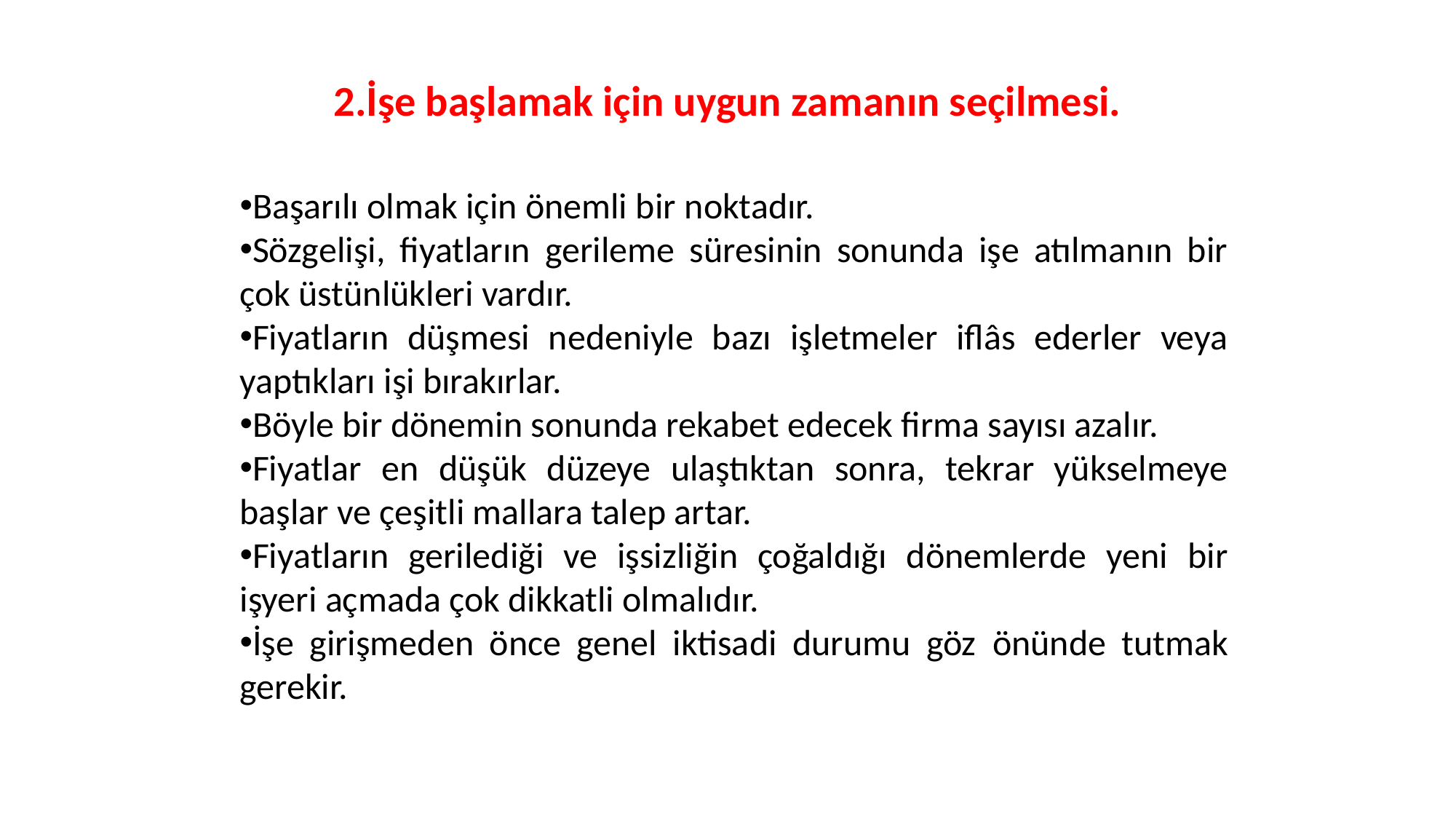

2.İşe başlamak için uygun zamanın seçilmesi.
Başarılı olmak için önemli bir noktadır.
Sözgelişi, fiyatların gerileme süresinin sonunda işe atılmanın bir çok üstünlükleri vardır.
Fiyatların düşmesi nedeniyle bazı işletmeler iflâs ederler veya yaptıkları işi bırakırlar.
Böyle bir dönemin sonunda rekabet edecek firma sayısı azalır.
Fiyatlar en düşük düzeye ulaştıktan sonra, tekrar yükselmeye başlar ve çeşitli mallara talep artar.
Fiyatların gerilediği ve işsizliğin çoğaldığı dönemlerde yeni bir işyeri açmada çok dikkatli olmalıdır.
İşe girişmeden önce genel iktisadi durumu göz önünde tutmak gerekir.